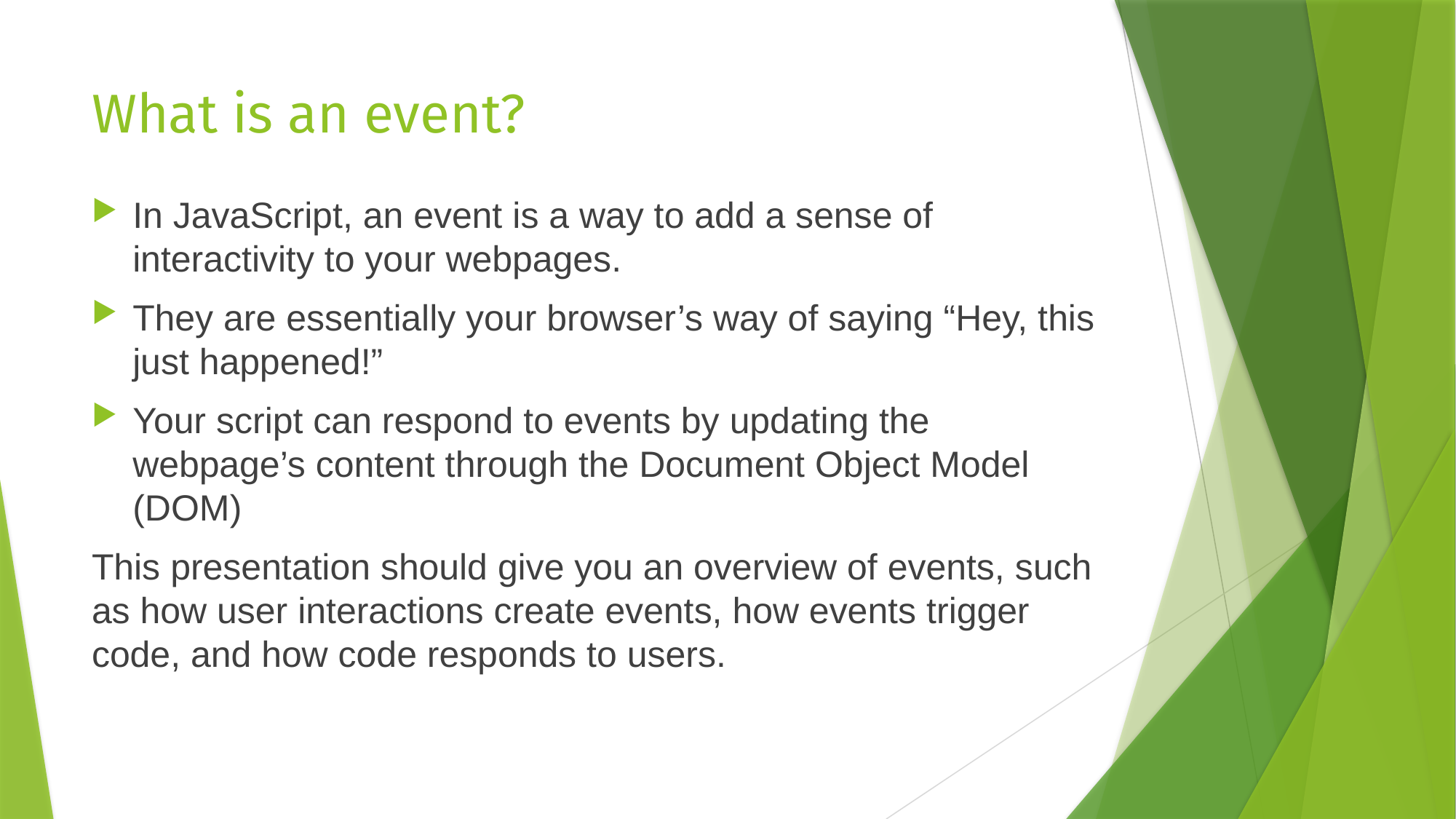

# What is an event?
In JavaScript, an event is a way to add a sense of interactivity to your webpages.
They are essentially your browser’s way of saying “Hey, this just happened!”
Your script can respond to events by updating the webpage’s content through the Document Object Model (DOM)
This presentation should give you an overview of events, such as how user interactions create events, how events trigger code, and how code responds to users.